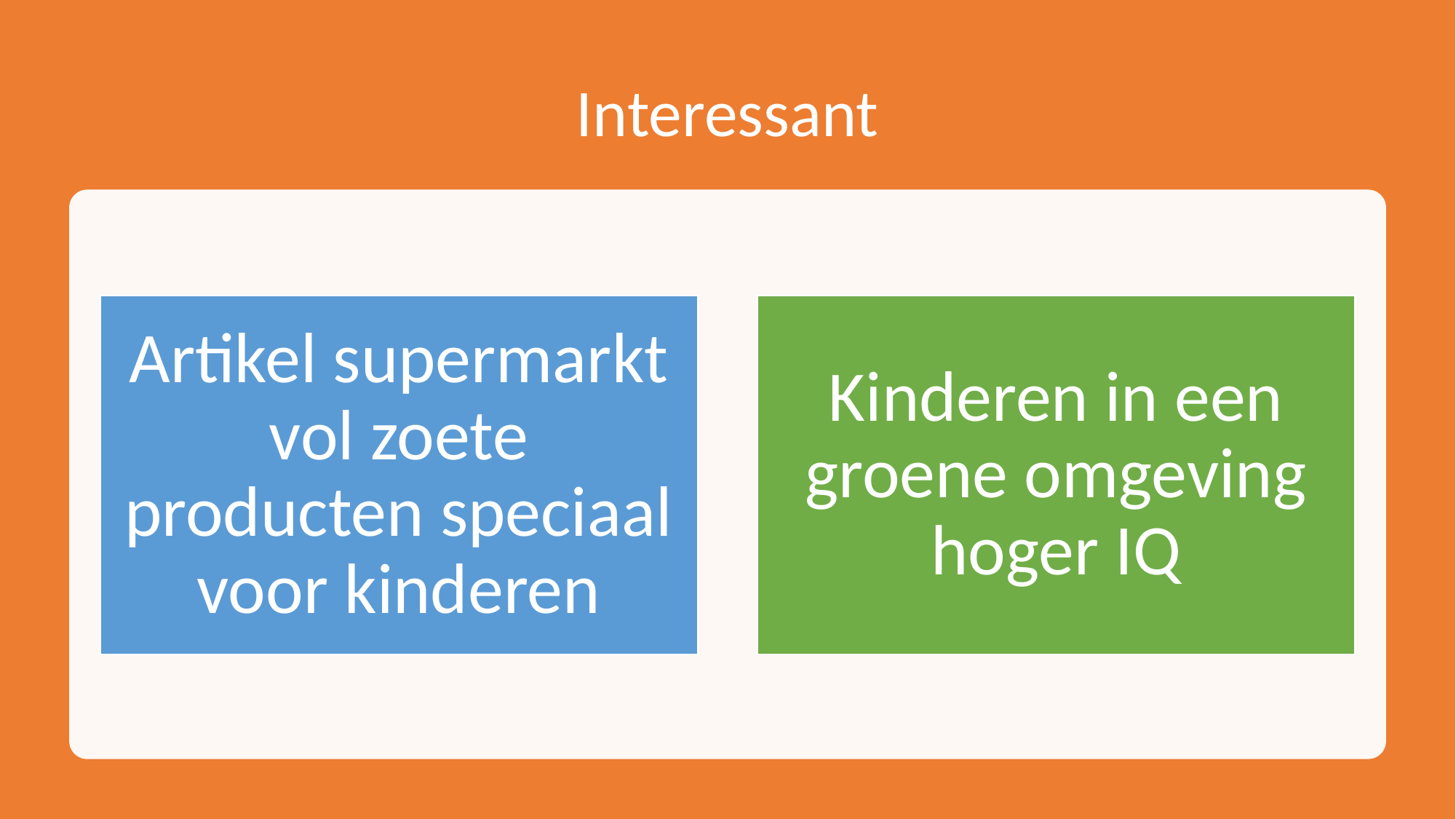

# Interessant

Artikel supermarkt vol zoete producten speciaal voor kinderen
Kinderen in een groene omgeving hoger IQ